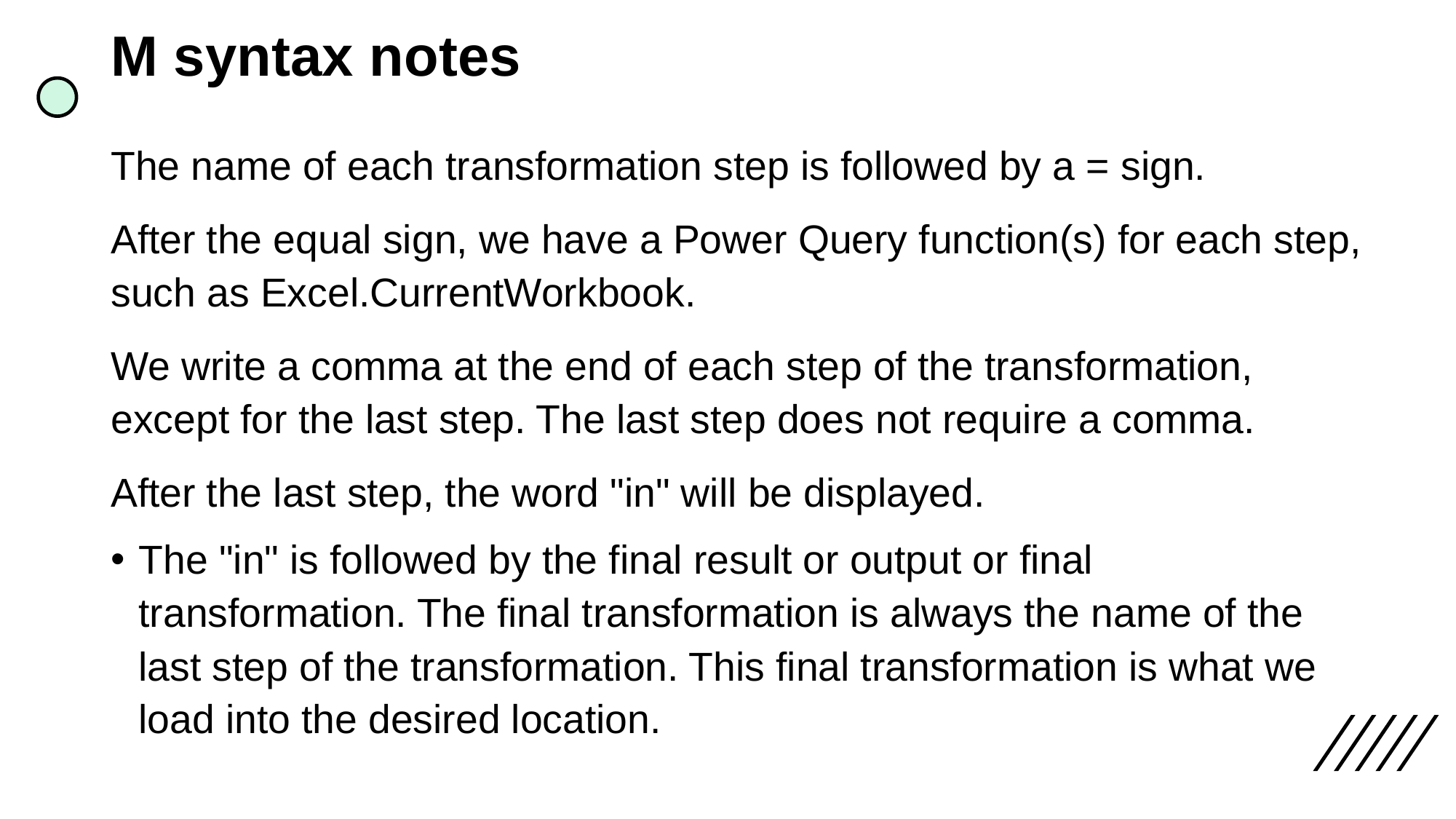

# M syntax notes
The name of each transformation step is followed by a = sign.
After the equal sign, we have a Power Query function(s) for each step, such as Excel.CurrentWorkbook.
We write a comma at the end of each step of the transformation, except for the last step. The last step does not require a comma.
After the last step, the word "in" will be displayed.
The "in" is followed by the final result or output or final transformation. The final transformation is always the name of the last step of the transformation. This final transformation is what we load into the desired location.